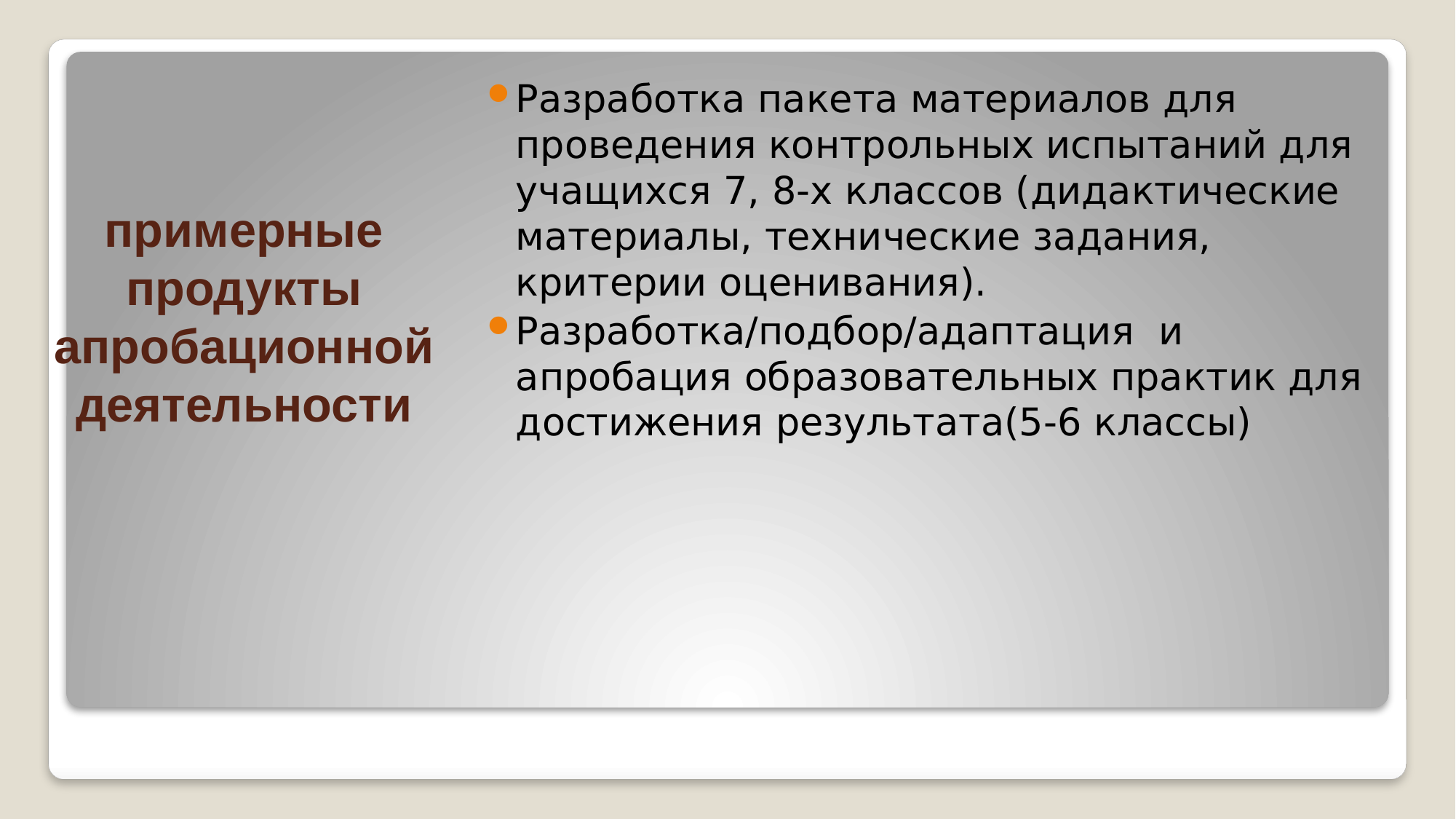

Разработка пакета материалов для проведения контрольных испытаний для учащихся 7, 8-х классов (дидактические материалы, технические задания, критерии оценивания).
Разработка/подбор/адаптация  и апробация образовательных практик для достижения результата(5-6 классы)

# примерные продукты апробационной деятельности